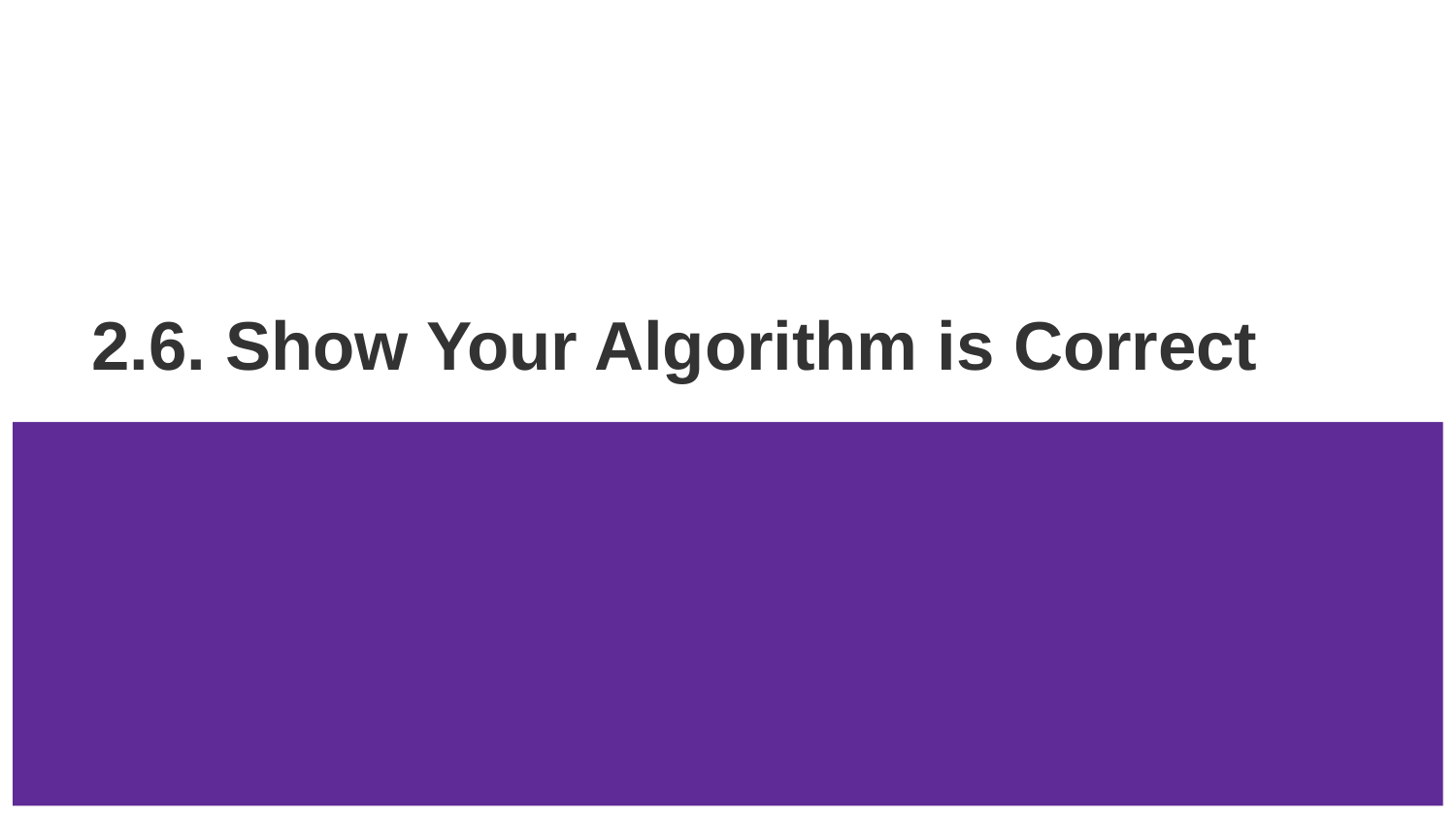

# 2.6. Show Your Algorithm is Correct